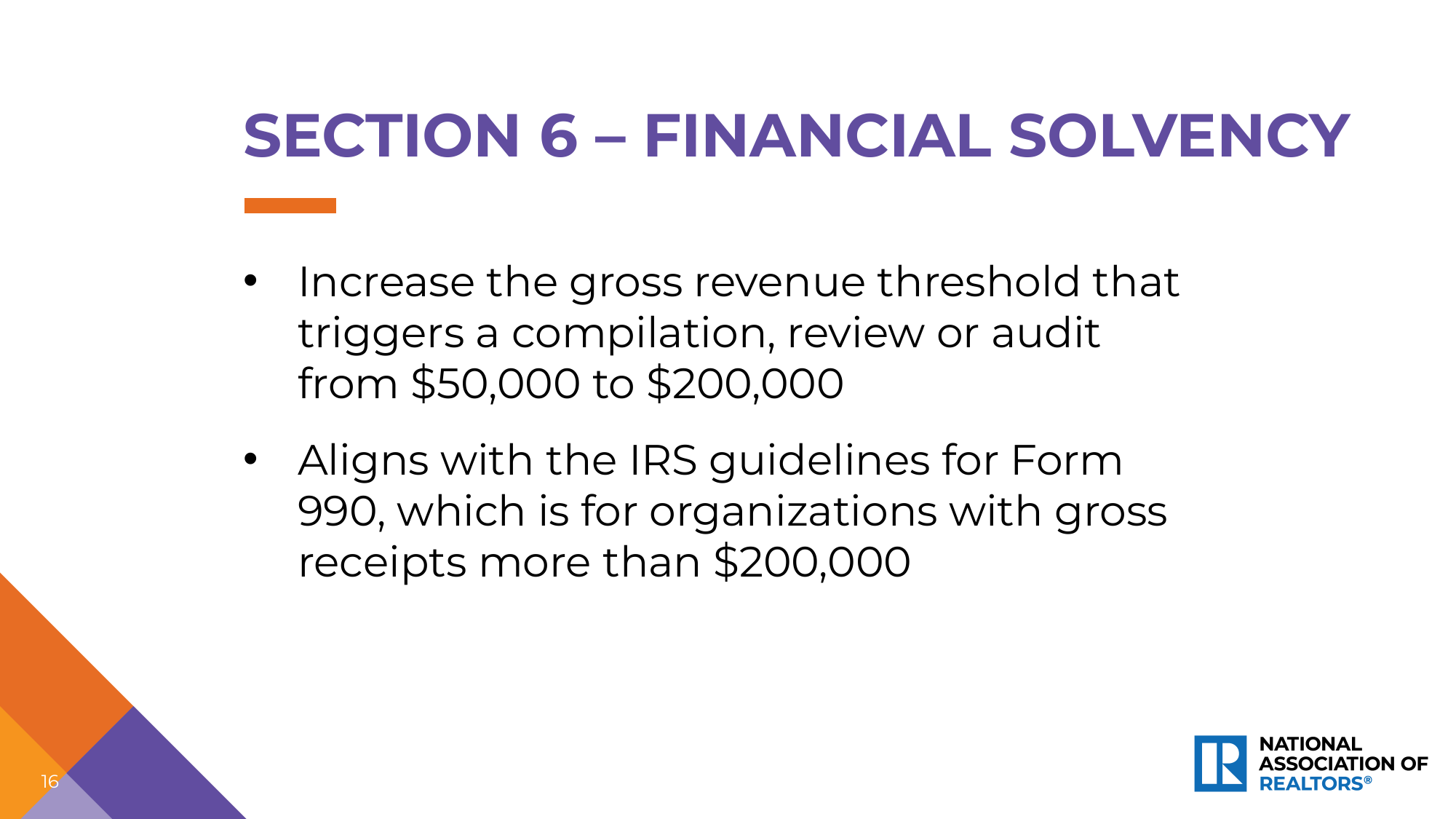

SECTION 6 – FINANCIAL SOLVENCY
Increase the gross revenue threshold that triggers a compilation, review or audit from $50,000 to $200,000

Aligns with the IRS guidelines for Form 990, which is for organizations with gross receipts more than $200,000